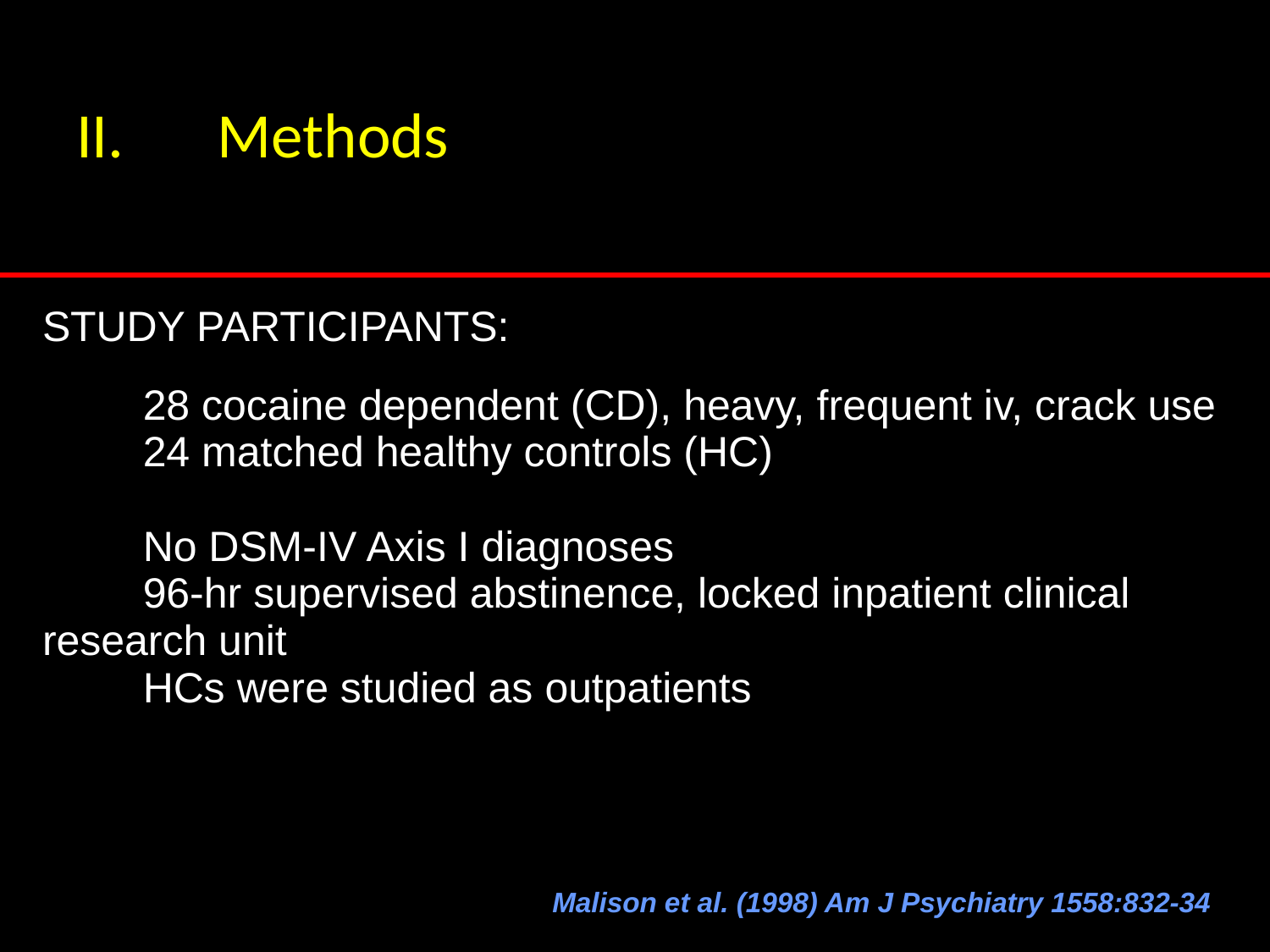

Methods
STUDY PARTICIPANTS:

	28 cocaine dependent (CD), heavy, frequent iv, crack use
	24 matched healthy controls (HC)

	No DSM-IV Axis I diagnoses
	96-hr supervised abstinence, locked inpatient clinical 	research unit
	HCs were studied as outpatients

Malison et al. (1998) Am J Psychiatry 1558:832-34